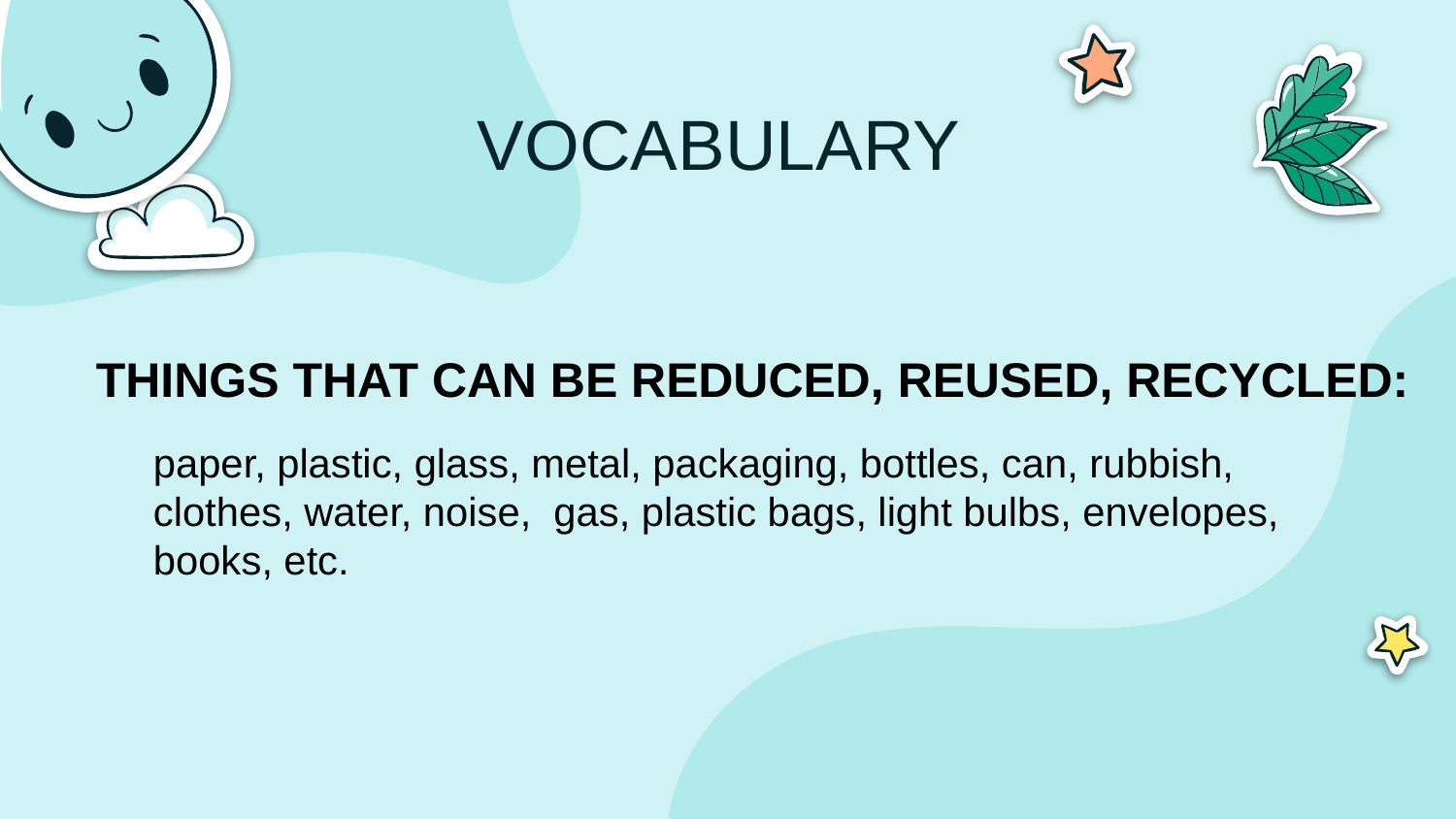

# VOCABULARY

THINGS THAT CAN BE REDUCED, REUSED, RECYCLED:
paper, plastic, glass, metal, packaging, bottles, can, rubbish, clothes, water, noise,  gas, plastic bags, light bulbs, envelopes, books, etc.